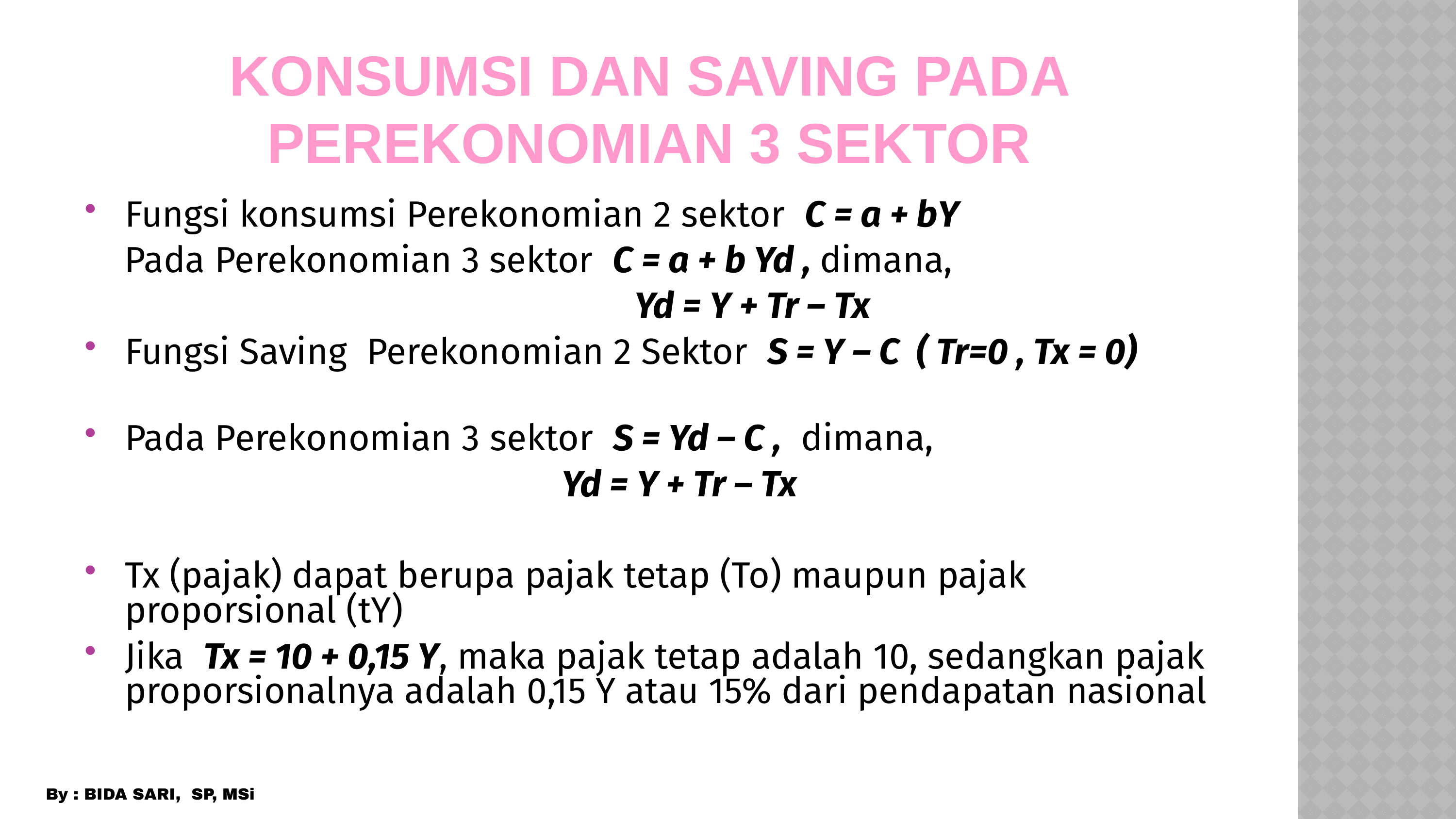

# Konsumsi dan Saving Pada Perekonomian 3 Sektor
Fungsi konsumsi Perekonomian 2 sektor  C = a + bY
    Pada Perekonomian 3 sektor  C = a + b Yd , dimana,
								Yd = Y + Tr – Tx
Fungsi Saving  Perekonomian 2 Sektor  S = Y – C  ( Tr=0 , Tx = 0)
Pada Perekonomian 3 sektor  S = Yd – C ,  dimana,
                                      		Yd = Y + Tr – Tx

Tx (pajak) dapat berupa pajak tetap (To) maupun pajak proporsional (tY)
Jika  Tx = 10 + 0,15 Y, maka pajak tetap adalah 10, sedangkan pajak proporsionalnya adalah 0,15 Y atau 15% dari pendapatan nasional
By : BIDA SARI,  SP, MSi